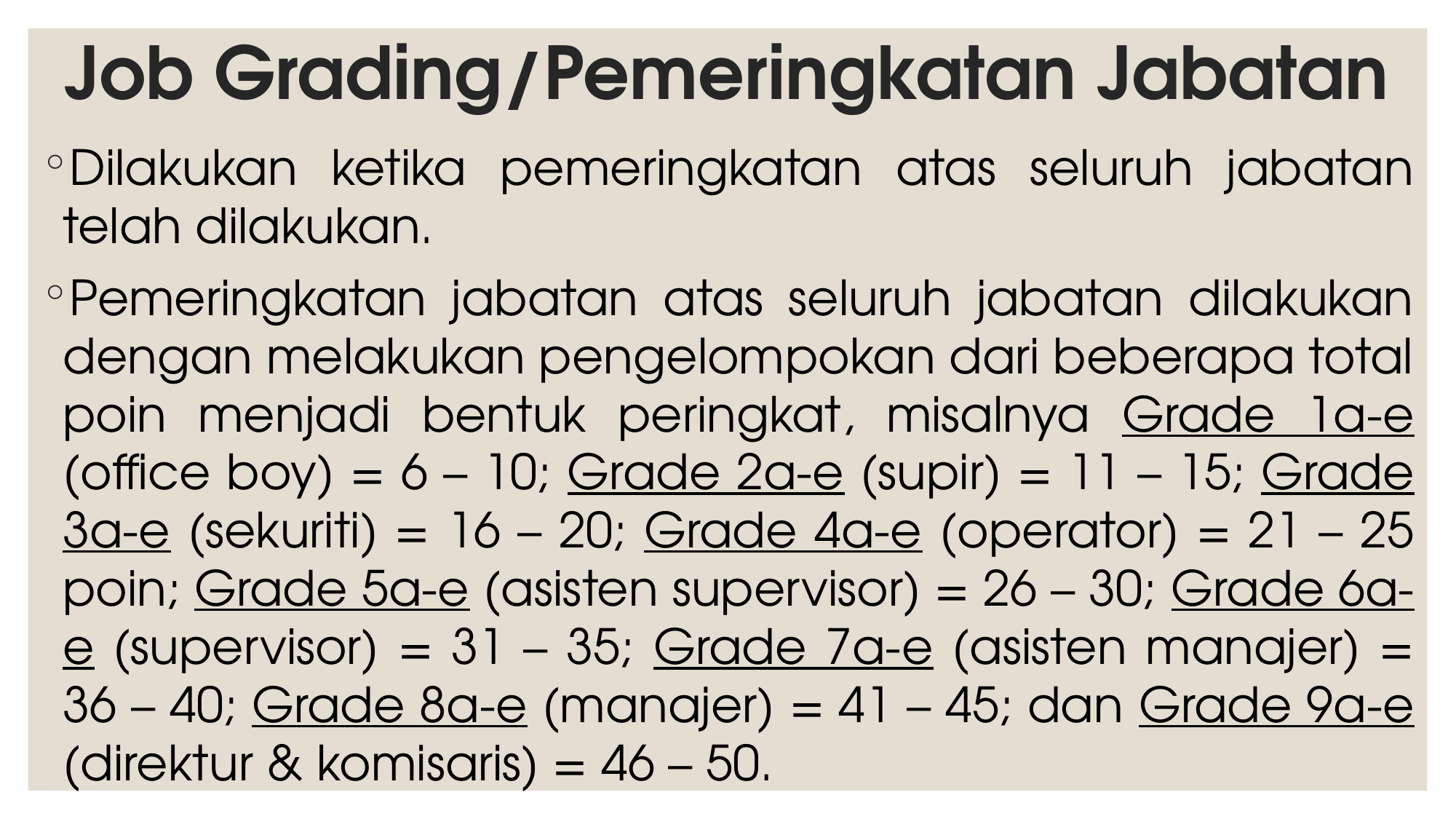

# Job Grading/Pemeringkatan Jabatan
Dilakukan ketika pemeringkatan atas seluruh jabatan telah dilakukan.
Pemeringkatan jabatan atas seluruh jabatan dilakukan dengan melakukan pengelompokan dari beberapa total poin menjadi bentuk peringkat, misalnya Grade 1a-e (office boy) = 6 – 10; Grade 2a-e (supir) = 11 – 15; Grade 3a-e (sekuriti) = 16 – 20; Grade 4a-e (operator) = 21 – 25 poin; Grade 5a-e (asisten supervisor) = 26 – 30; Grade 6a-e (supervisor) = 31 – 35; Grade 7a-e (asisten manajer) = 36 – 40; Grade 8a-e (manajer) = 41 – 45; dan Grade 9a-e (direktur & komisaris) = 46 – 50.